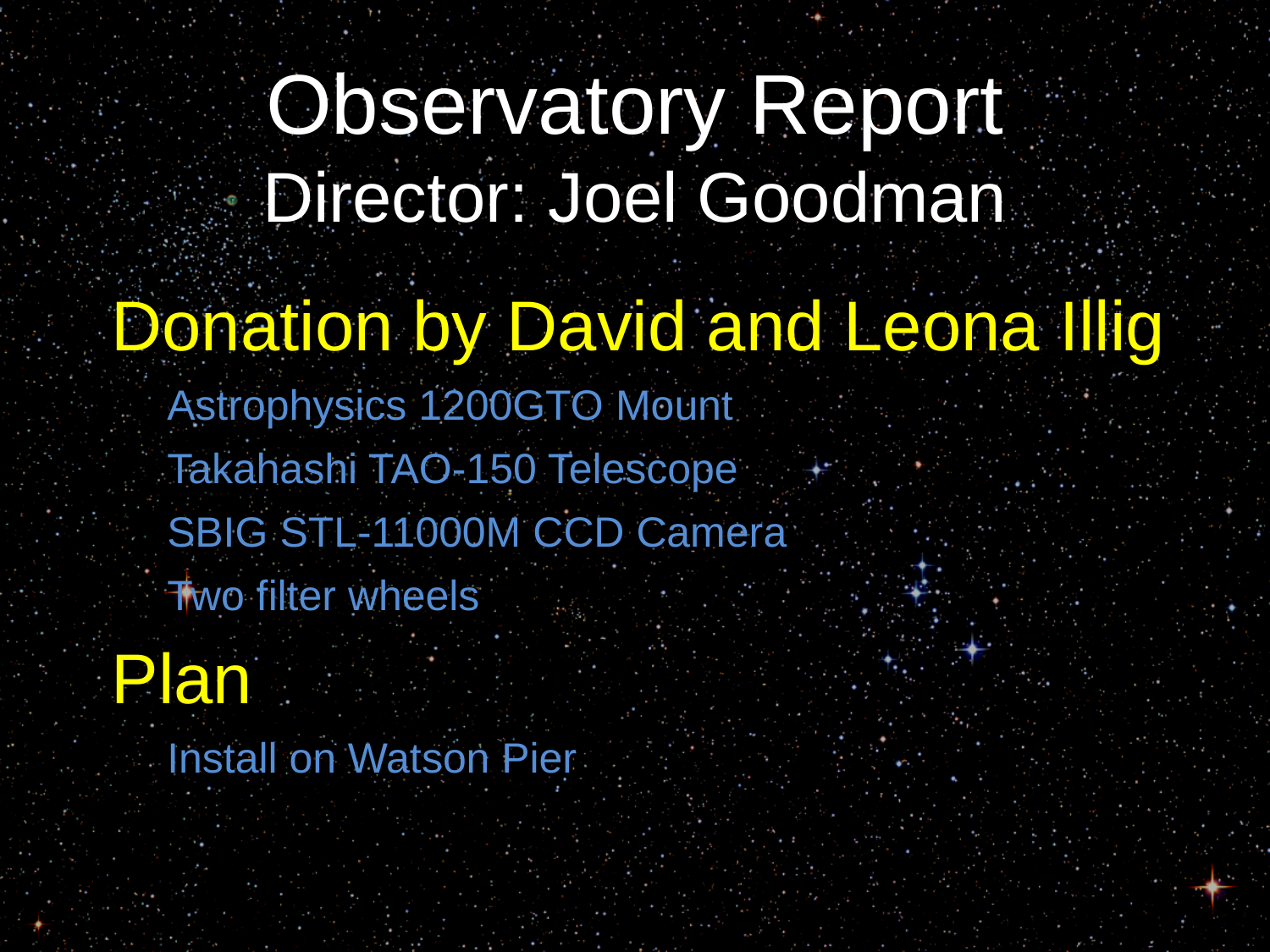

# Observatory Report Director: Joel Goodman
Donation by David and Leona Illig
Astrophysics 1200GTO Mount
Takahashi TAO-150 Telescope
SBIG STL-11000M CCD Camera
Two filter wheels
Plan
Install on Watson Pier